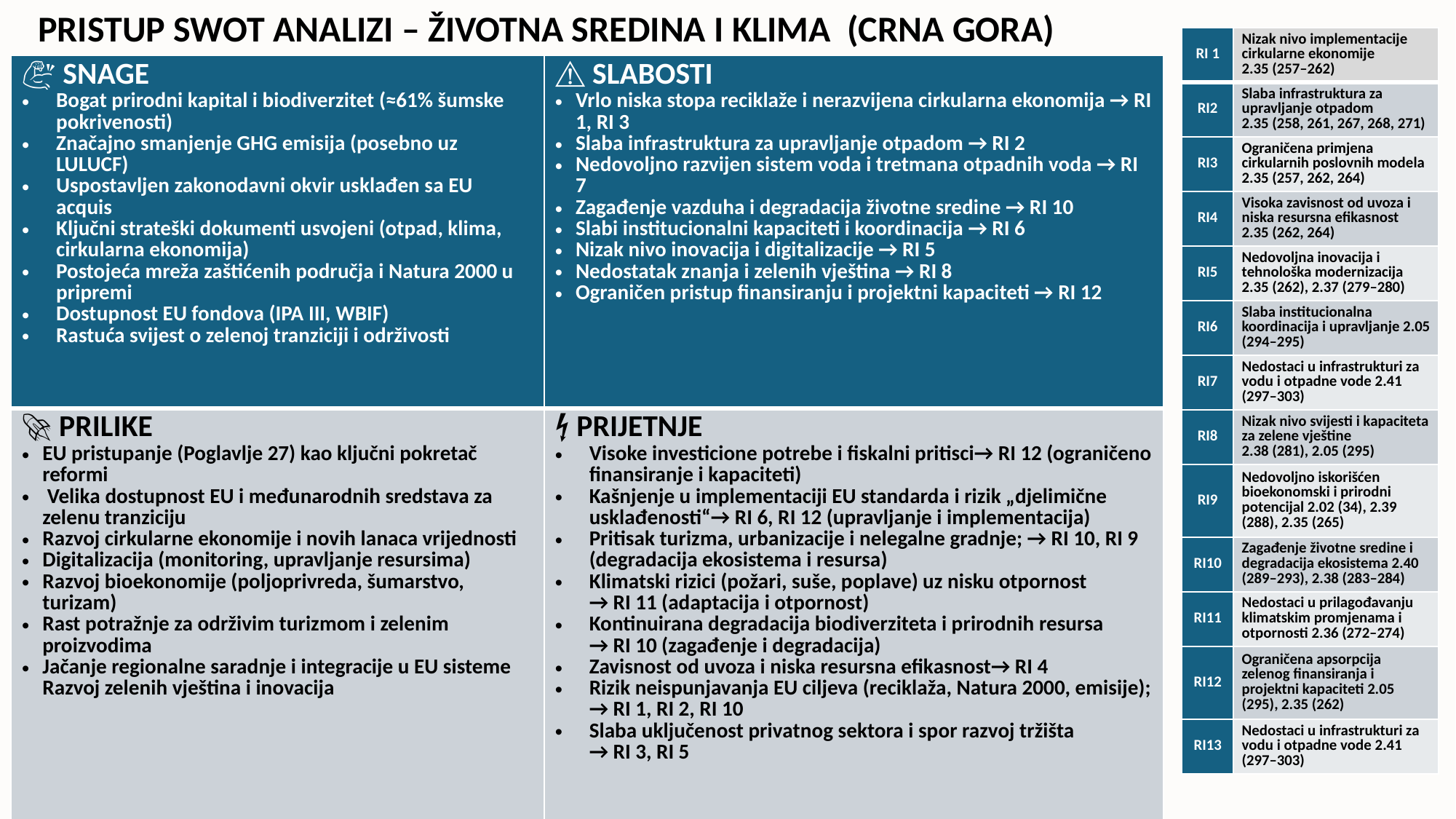

PRISTUP SWOT ANALIZI – ŽIVOTNA SREDINA I KLIMA  (CRNA GORA)
| RI 1 | Nizak nivo implementacije cirkularne ekonomije 2.35 (257–262) |
| --- | --- |
| RI2 | Slaba infrastruktura za upravljanje otpadom 2.35 (258, 261, 267, 268, 271) |
| RI3 | Ograničena primjena cirkularnih poslovnih modela 2.35 (257, 262, 264) |
| RI4 | Visoka zavisnost od uvoza i niska resursna efikasnost 2.35 (262, 264) |
| RI5 | Nedovoljna inovacija i tehnološka modernizacija 2.35 (262), 2.37 (279–280) |
| RI6 | Slaba institucionalna koordinacija i upravljanje 2.05 (294–295) |
| RI7 | Nedostaci u infrastrukturi za vodu i otpadne vode 2.41 (297–303) |
| RI8 | Nizak nivo svijesti i kapaciteta za zelene vještine 2.38 (281), 2.05 (295) |
| RI9 | Nedovoljno iskorišćen bioekonomski i prirodni potencijal 2.02 (34), 2.39 (288), 2.35 (265) |
| RI10 | Zagađenje životne sredine i degradacija ekosistema 2.40 (289–293), 2.38 (283–284) |
| RI11 | Nedostaci u prilagođavanju klimatskim promjenama i otpornosti 2.36 (272–274) |
| RI12 | Ograničena apsorpcija zelenog finansiranja i projektni kapaciteti 2.05 (295), 2.35 (262) |
| RI13 | Nedostaci u infrastrukturi za vodu i otpadne vode 2.41 (297–303) |
| 💪 SNAGE Bogat prirodni kapital i biodiverzitet (≈61% šumske pokrivenosti) Značajno smanjenje GHG emisija (posebno uz LULUCF) Uspostavljen zakonodavni okvir usklađen sa EU acquis Ključni strateški dokumenti usvojeni (otpad, klima, cirkularna ekonomija) Postojeća mreža zaštićenih područja i Natura 2000 u pripremi Dostupnost EU fondova (IPA III, WBIF) Rastuća svijest o zelenoj tranziciji i održivosti | ⚠️ SLABOSTI Vrlo niska stopa reciklaže i nerazvijena cirkularna ekonomija → RI 1, RI 3 Slaba infrastruktura za upravljanje otpadom → RI 2 Nedovoljno razvijen sistem voda i tretmana otpadnih voda → RI 7 Zagađenje vazduha i degradacija životne sredine → RI 10 Slabi institucionalni kapaciteti i koordinacija → RI 6 Nizak nivo inovacija i digitalizacije → RI 5 Nedostatak znanja i zelenih vještina → RI 8 Ograničen pristup finansiranju i projektni kapaciteti → RI 12 |
| --- | --- |
| 🚀 PRILIKE EU pristupanje (Poglavlje 27) kao ključni pokretač reformi Velika dostupnost EU i međunarodnih sredstava za zelenu tranziciju Razvoj cirkularne ekonomije i novih lanaca vrijednosti Digitalizacija (monitoring, upravljanje resursima) Razvoj bioekonomije (poljoprivreda, šumarstvo, turizam) Rast potražnje za održivim turizmom i zelenim proizvodima Jačanje regionalne saradnje i integracije u EU sisteme Razvoj zelenih vještina i inovacija | ⚡ PRIJETNJE Visoke investicione potrebe i fiskalni pritisci→ RI 12 (ograničeno finansiranje i kapaciteti) Kašnjenje u implementaciji EU standarda i rizik „djelimične usklađenosti“→ RI 6, RI 12 (upravljanje i implementacija) Pritisak turizma, urbanizacije i nelegalne gradnje; → RI 10, RI 9 (degradacija ekosistema i resursa) Klimatski rizici (požari, suše, poplave) uz nisku otpornost → RI 11 (adaptacija i otpornost) Kontinuirana degradacija biodiverziteta i prirodnih resursa → RI 10 (zagađenje i degradacija) Zavisnost od uvoza i niska resursna efikasnost→ RI 4 Rizik neispunjavanja EU ciljeva (reciklaža, Natura 2000, emisije); → RI 1, RI 2, RI 10 Slaba uključenost privatnog sektora i spor razvoj tržišta → RI 3, RI 5 |